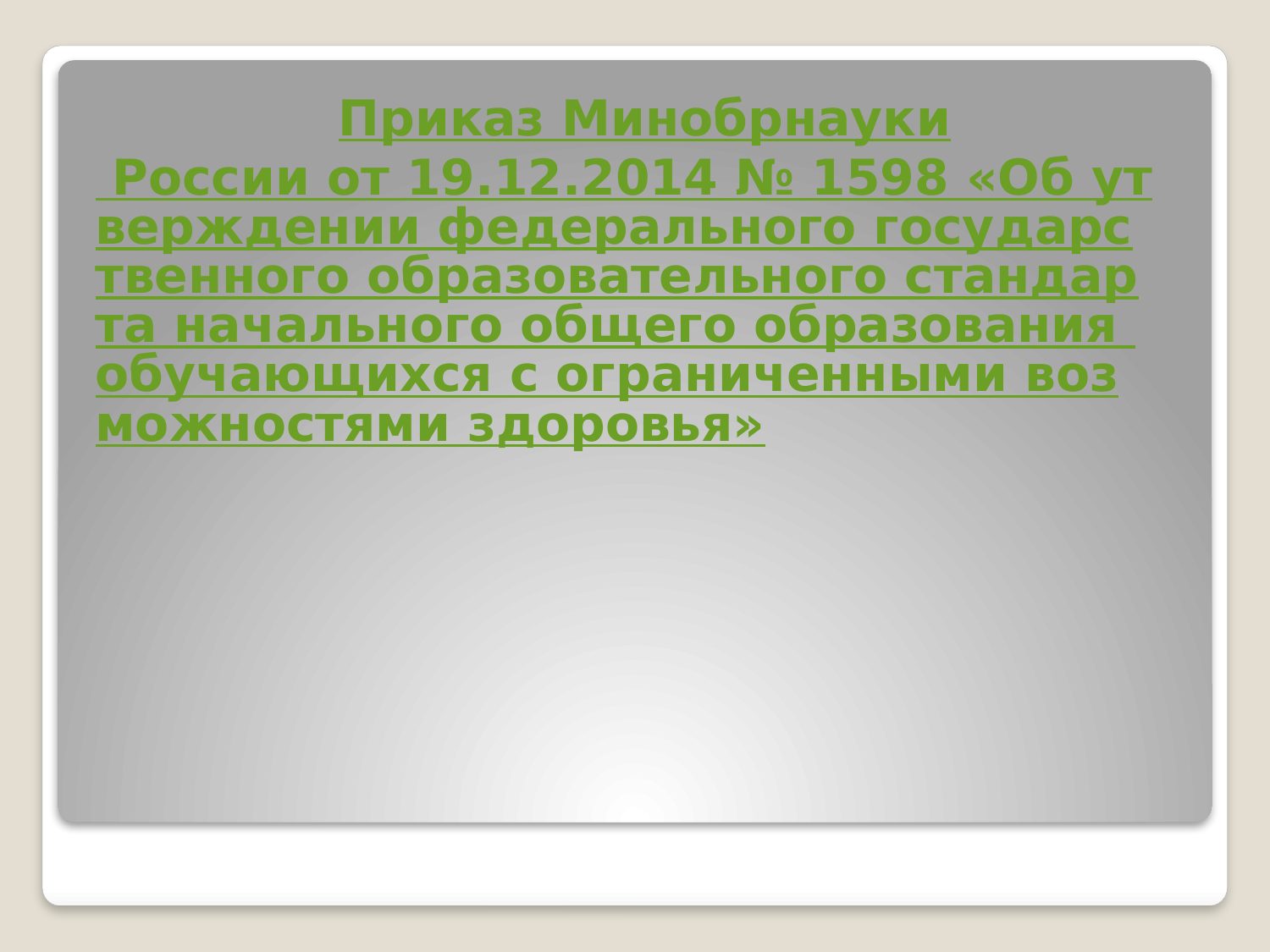

Приказ Минобрнауки России от 19.12.2014 № 1598 «Об утверждении федерального государственного образовательного стандарта начального общего образования обучающихся с ограниченными возможностями здоровья»